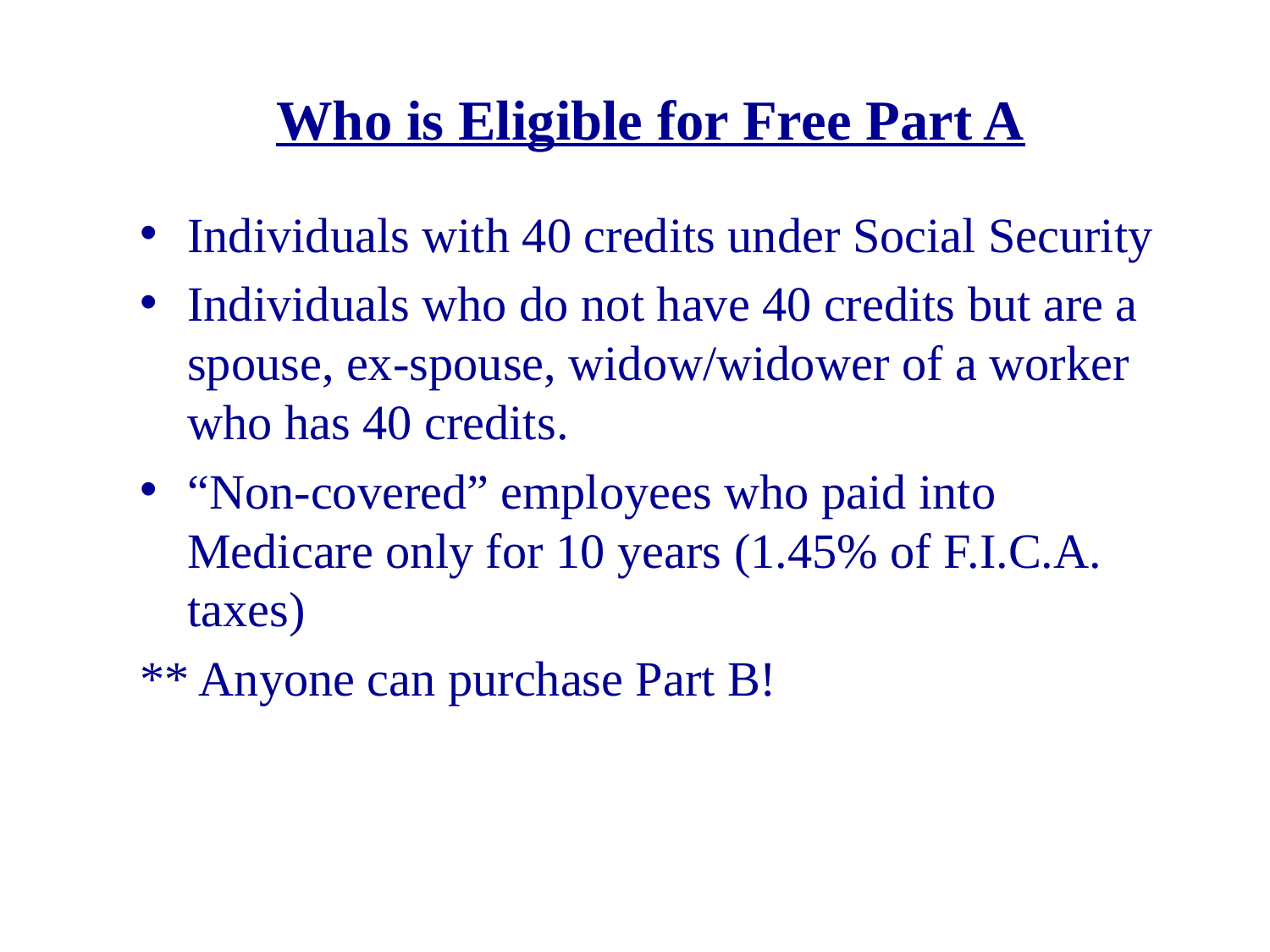

# Who is Eligible for Free Part A
Individuals with 40 credits under Social Security
Individuals who do not have 40 credits but are a spouse, ex-spouse, widow/widower of a worker who has 40 credits.
“Non-covered” employees who paid into Medicare only for 10 years (1.45% of F.I.C.A. taxes)
** Anyone can purchase Part B!